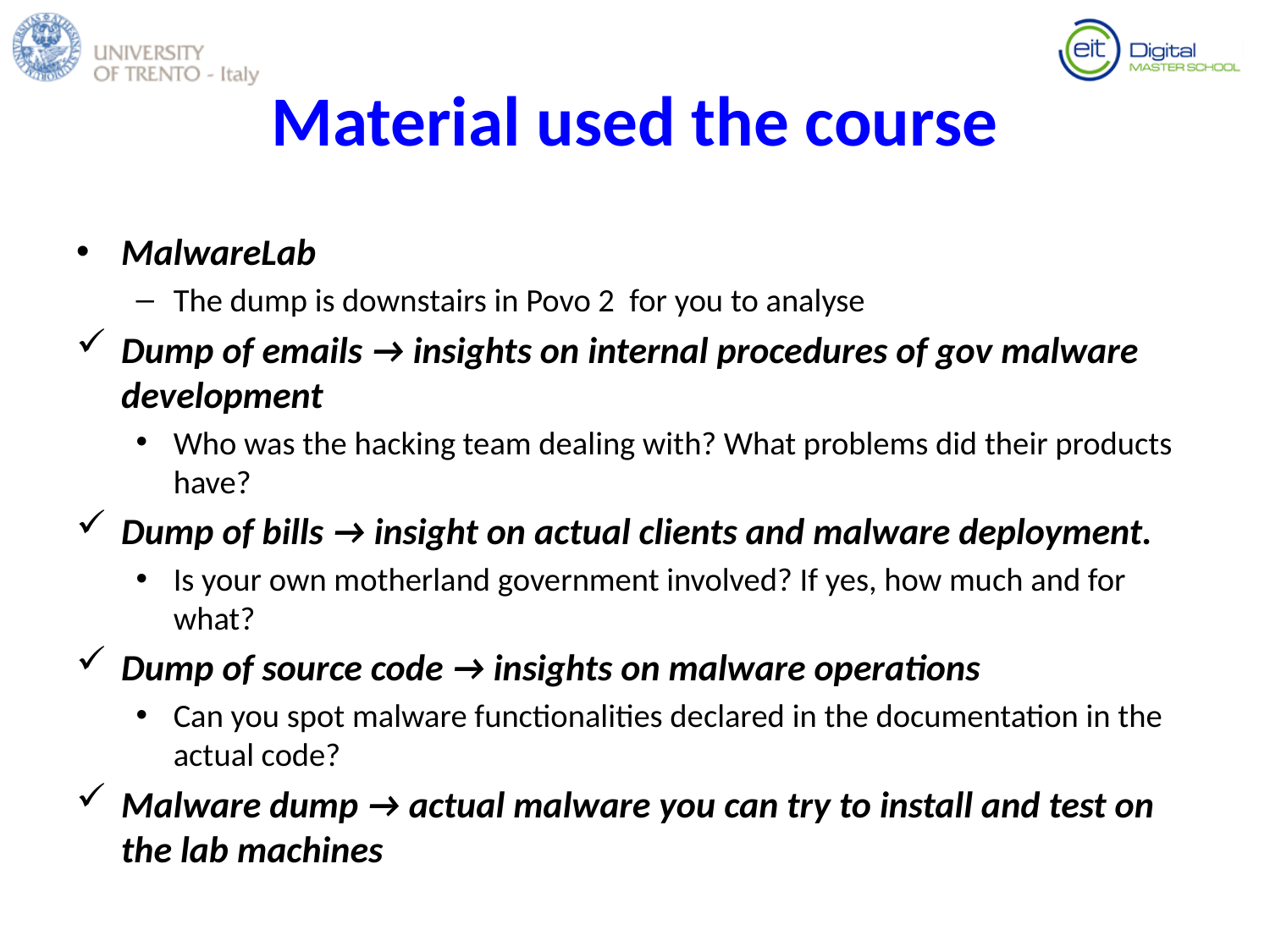

# Material used the course
MalwareLab
The dump is downstairs in Povo 2  for you to analyse
Dump of emails → insights on internal procedures of gov malware development
Who was the hacking team dealing with? What problems did their products have?
Dump of bills → insight on actual clients and malware deployment.
Is your own motherland government involved? If yes, how much and for what?
Dump of source code → insights on malware operations
Can you spot malware functionalities declared in the documentation in the actual code?
Malware dump → actual malware you can try to install and test on the lab machines